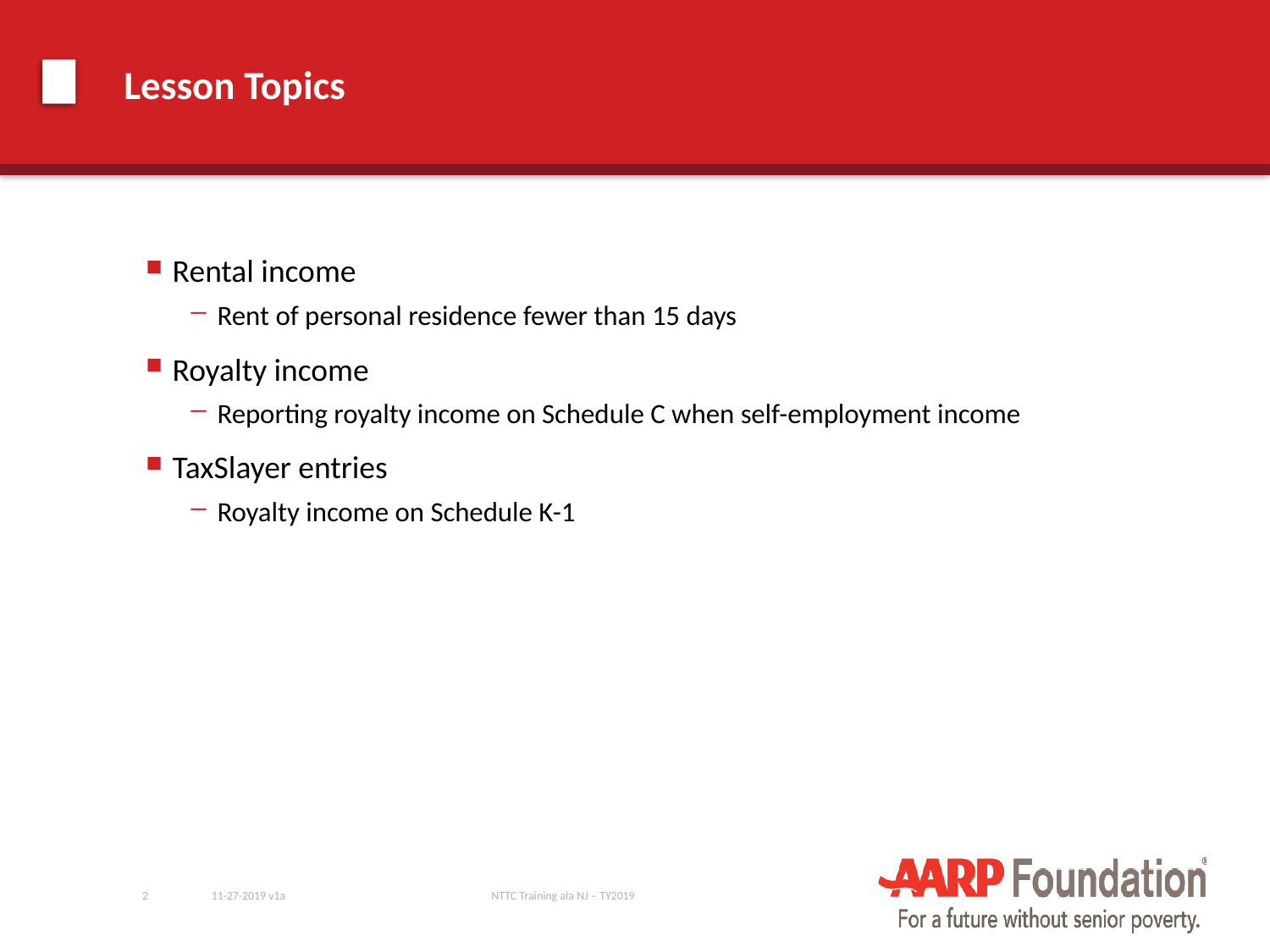

# Lesson Topics
Rental income
Rent of personal residence fewer than 15 days
Royalty income
Reporting royalty income on Schedule C when self-employment income
TaxSlayer entries
Royalty income on Schedule K-1

2
11-27-2019 v1a
NTTC Training ala NJ – TY2019